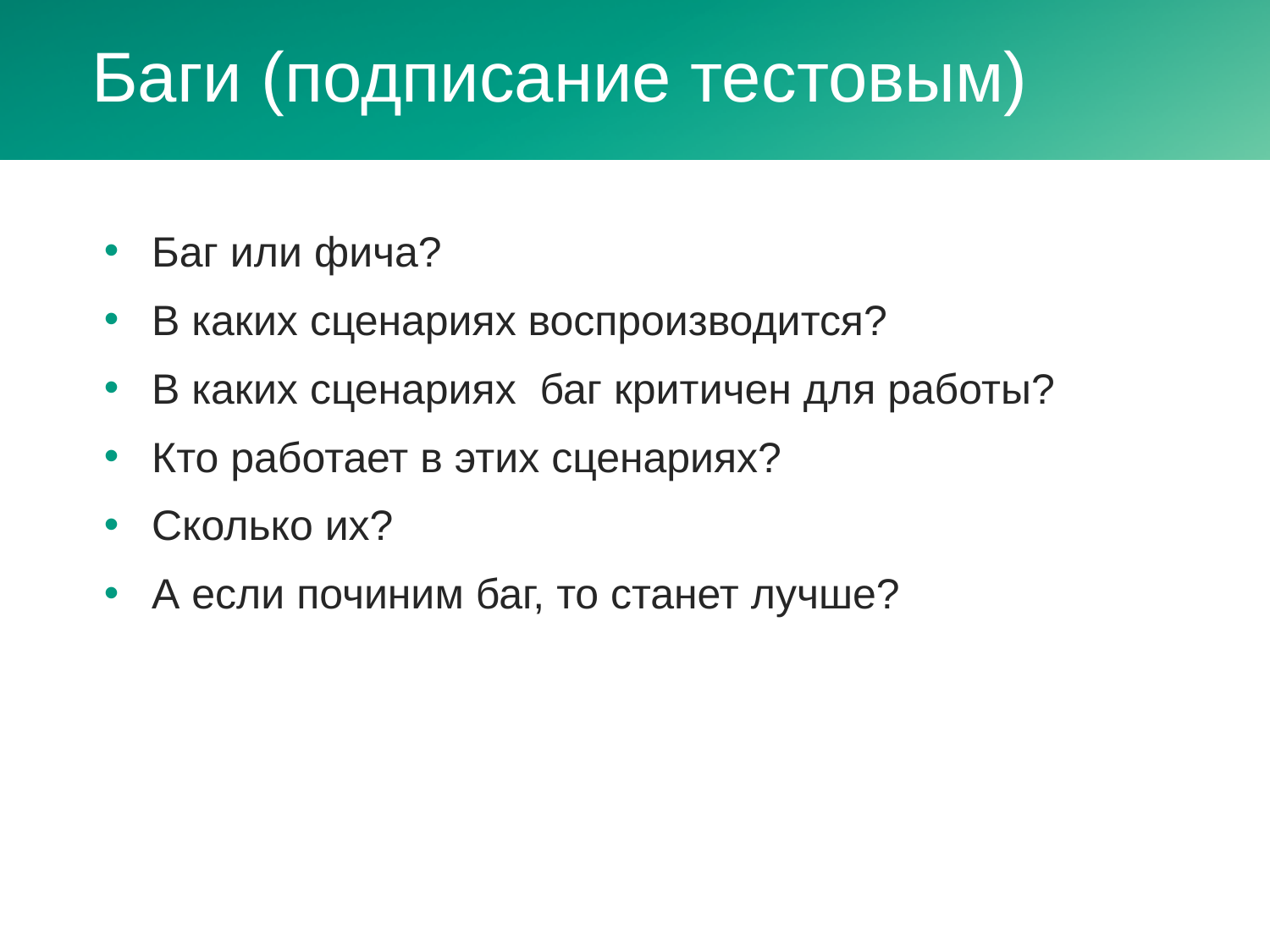

# Баги (подписание тестовым)
Баг или фича?
В каких сценариях воспроизводится?
В каких сценариях  баг критичен для работы?
Кто работает в этих сценариях?
Сколько их?
А если починим баг, то станет лучше?